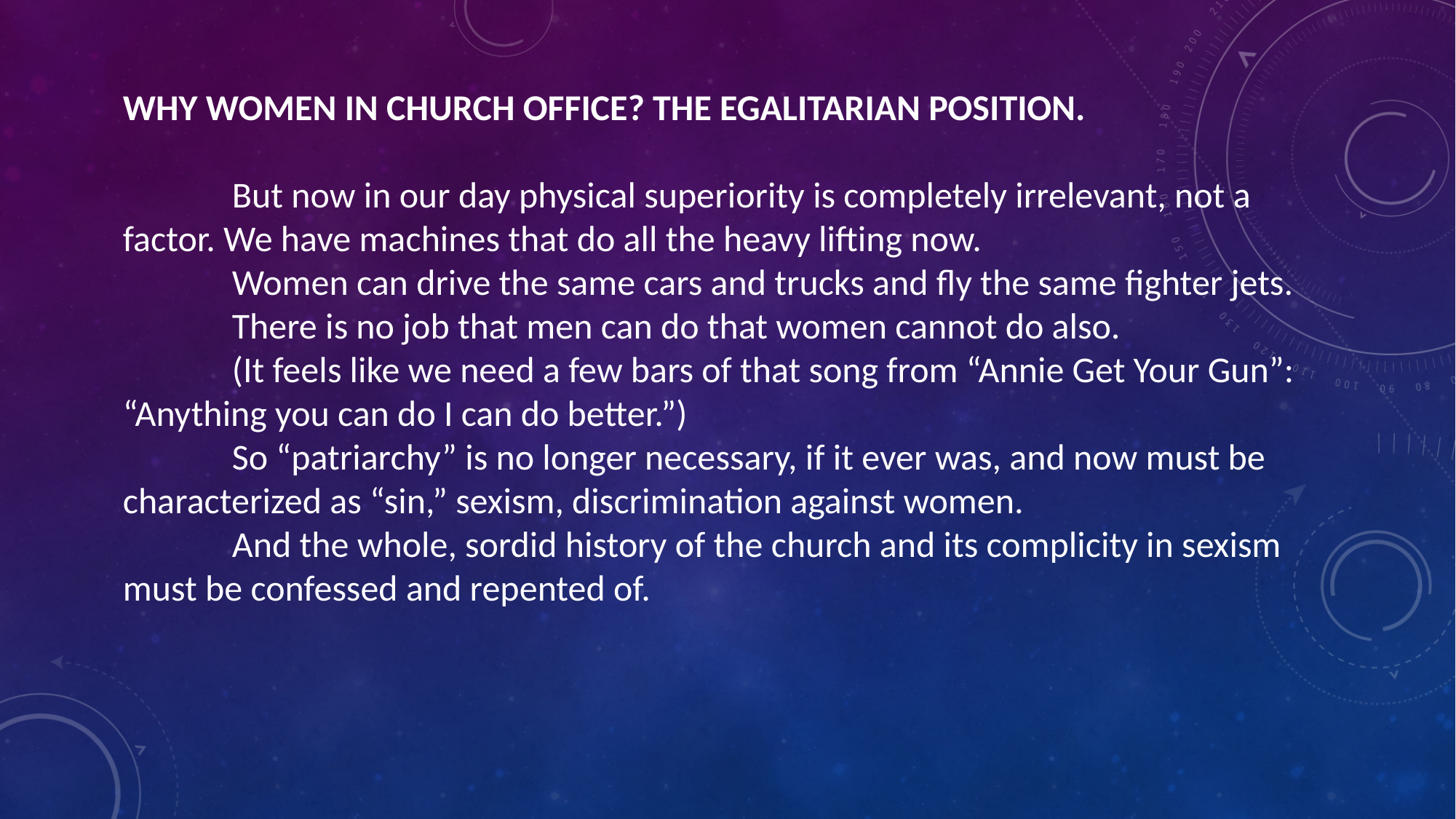

WHY WOMEN IN CHURCH OFFICE? THE EGALITARIAN POSITION.

	But now in our day physical superiority is completely irrelevant, not a factor. We have machines that do all the heavy lifting now.
	Women can drive the same cars and trucks and fly the same fighter jets.
	There is no job that men can do that women cannot do also.
	(It feels like we need a few bars of that song from “Annie Get Your Gun”:  “Anything you can do I can do better.”)
	So “patriarchy” is no longer necessary, if it ever was, and now must be characterized as “sin,” sexism, discrimination against women.
	And the whole, sordid history of the church and its complicity in sexism must be confessed and repented of.